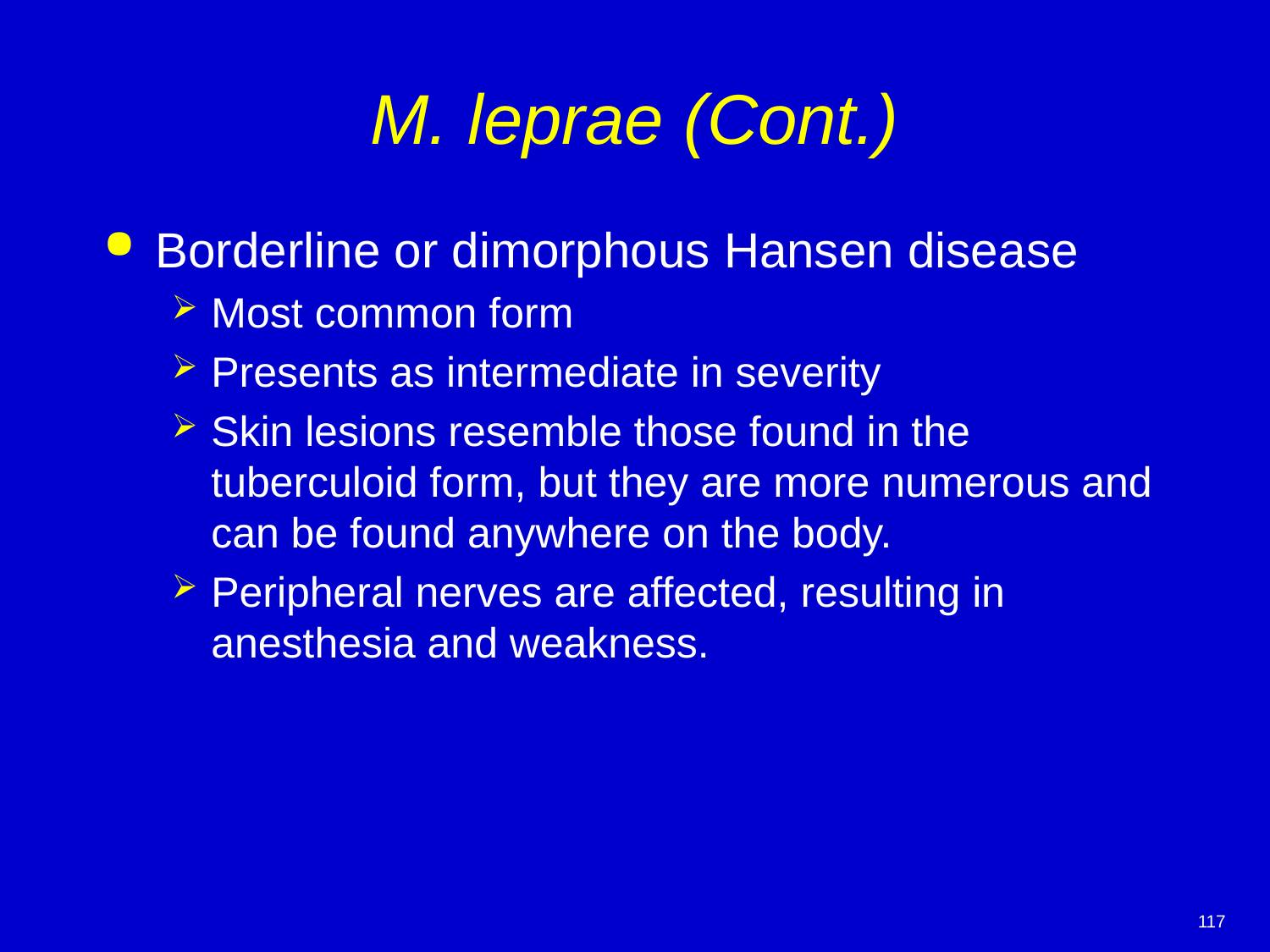

# M. leprae (Cont.)
Borderline or dimorphous Hansen disease
Most common form
Presents as intermediate in severity
Skin lesions resemble those found in the tuberculoid form, but they are more numerous and can be found anywhere on the body.
Peripheral nerves are affected, resulting in anesthesia and weakness.